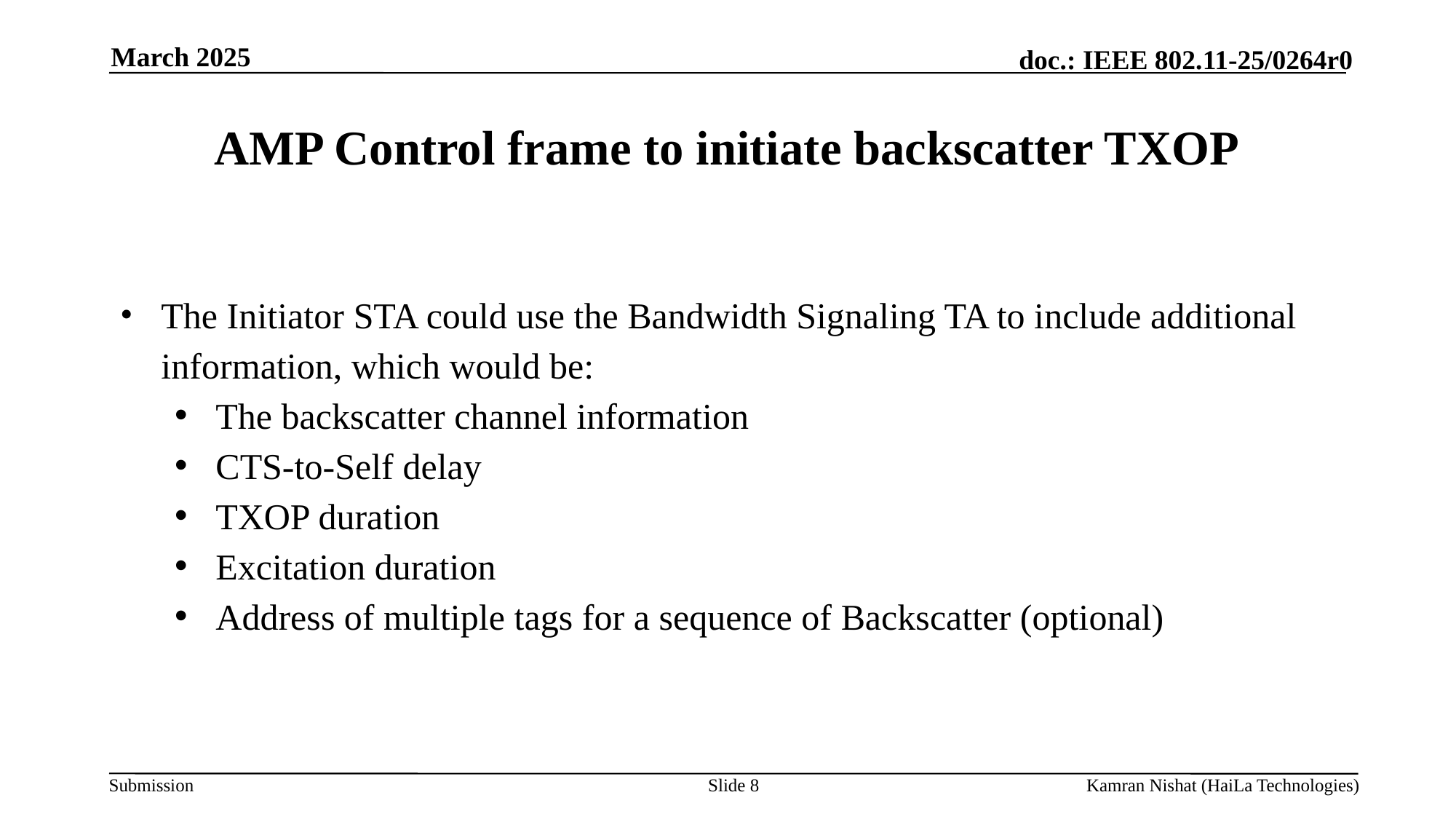

March 2025
# AMP Control frame to initiate backscatter TXOP

The Initiator STA could use the Bandwidth Signaling TA to include additional information, which would be:
The backscatter channel information
CTS-to-Self delay
TXOP duration
Excitation duration
Address of multiple tags for a sequence of Backscatter (optional)

Slide 8
Kamran Nishat (HaiLa Technologies)